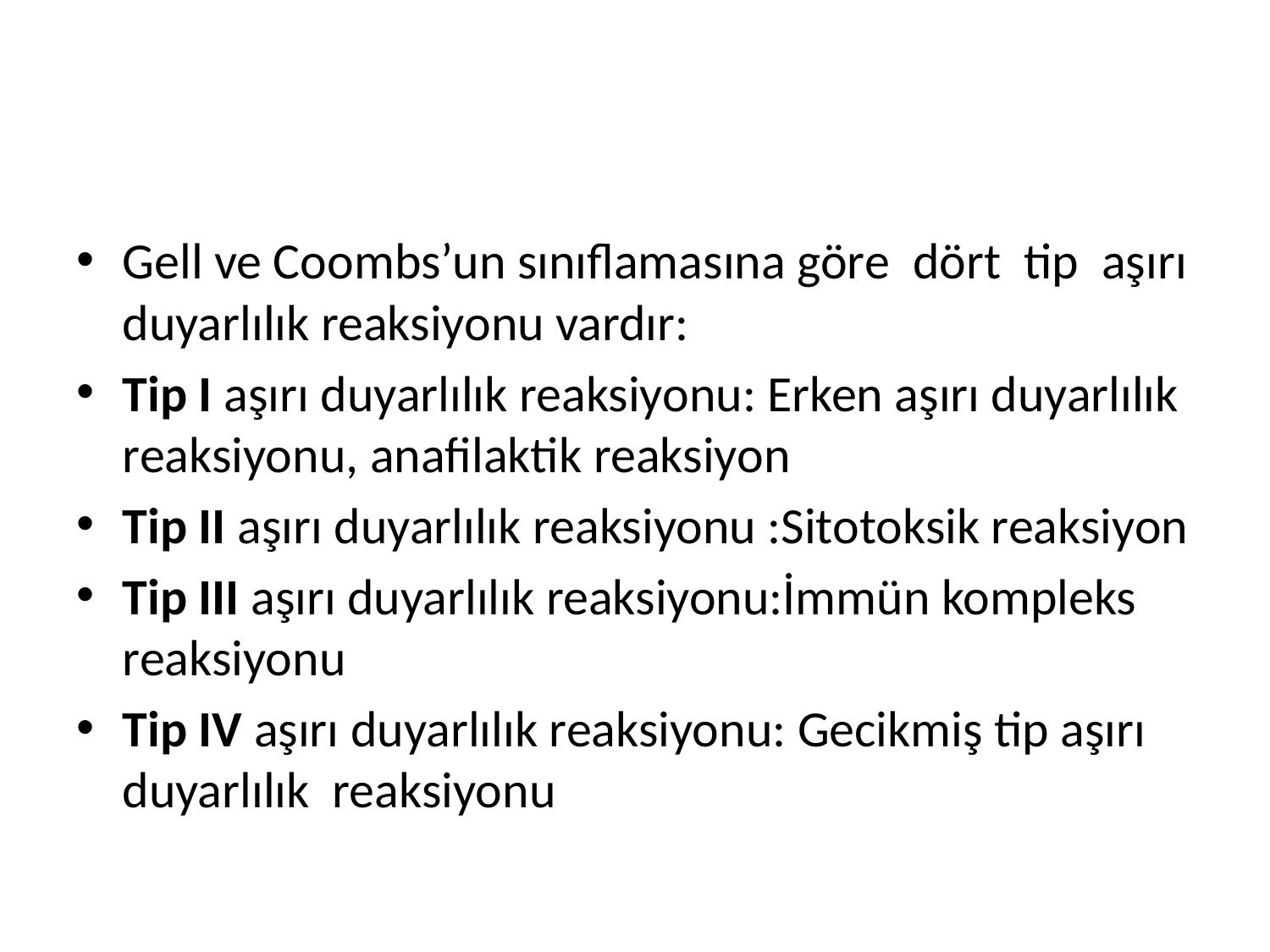

#
Gell ve Coombs’un sınıflamasına göre  dört  tip  aşırı duyarlılık reaksiyonu vardır:
Tip I aşırı duyarlılık reaksiyonu: Erken aşırı duyarlılık reaksiyonu, anafilaktik reaksiyon
Tip II aşırı duyarlılık reaksiyonu :Sitotoksik reaksiyon
Tip III aşırı duyarlılık reaksiyonu:İmmün kompleks reaksiyonu
Tip IV aşırı duyarlılık reaksiyonu: Gecikmiş tip aşırı duyarlılık  reaksiyonu